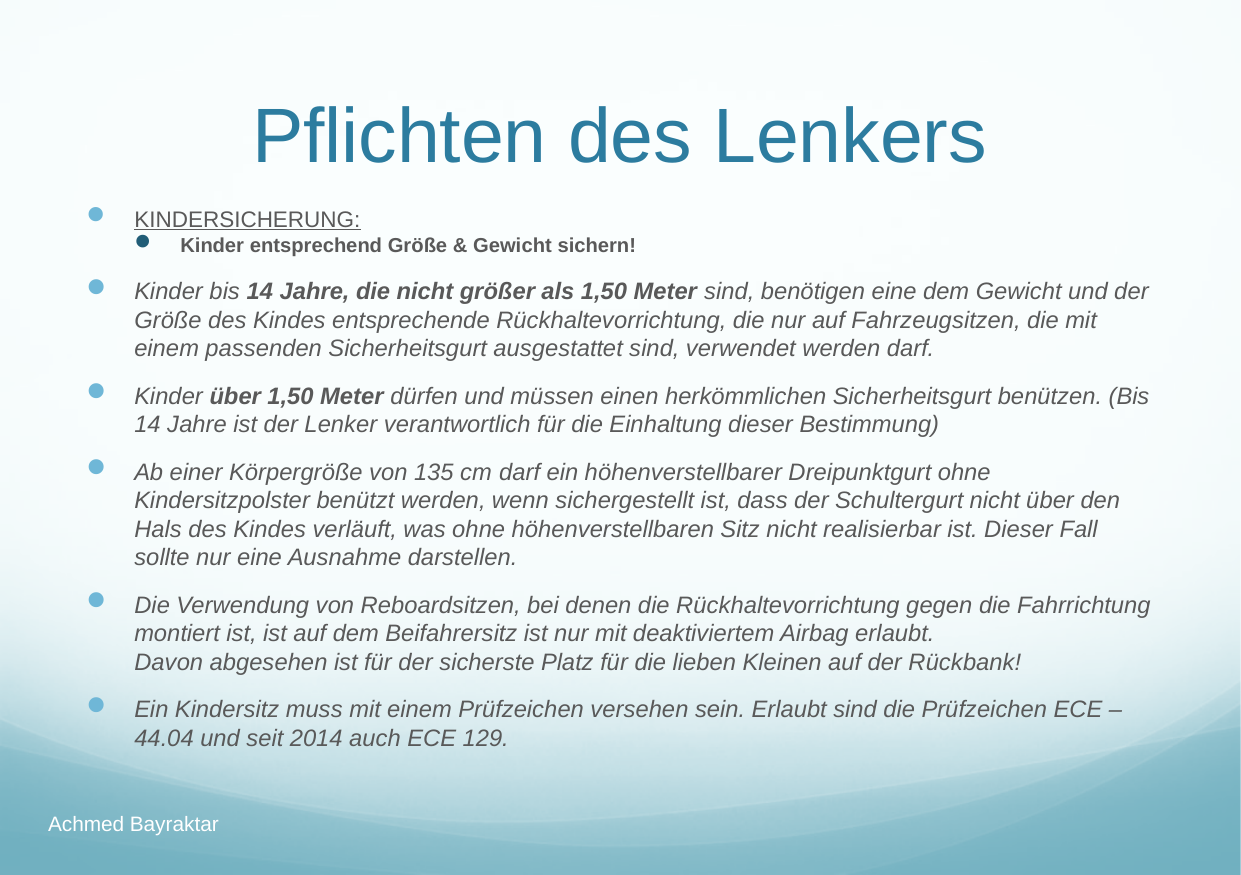

# Pflichten des Lenkers
KINDERSICHERUNG:
Kinder entsprechend Größe & Gewicht sichern!
Kinder bis 14 Jahre, die nicht größer als 1,50 Meter sind, benötigen eine dem Gewicht und der Größe des Kindes entsprechende Rückhaltevorrichtung, die nur auf Fahrzeugsitzen, die mit einem passenden Sicherheitsgurt ausgestattet sind, verwendet werden darf.
Kinder über 1,50 Meter dürfen und müssen einen herkömmlichen Sicherheitsgurt benützen. (Bis 14 Jahre ist der Lenker verantwortlich für die Einhaltung dieser Bestimmung)
Ab einer Körpergröße von 135 cm darf ein höhenverstellbarer Dreipunktgurt ohne Kindersitzpolster benützt werden, wenn sichergestellt ist, dass der Schultergurt nicht über den Hals des Kindes verläuft, was ohne höhenverstellbaren Sitz nicht realisierbar ist. Dieser Fall sollte nur eine Ausnahme darstellen.
Die Verwendung von Reboardsitzen, bei denen die Rückhaltevorrichtung gegen die Fahrrichtung montiert ist, ist auf dem Beifahrersitz ist nur mit deaktiviertem Airbag erlaubt.
Davon abgesehen ist für der sicherste Platz für die lieben Kleinen auf der Rückbank!
Ein Kindersitz muss mit einem Prüfzeichen versehen sein. Erlaubt sind die Prüfzeichen ECE – 44.04 und seit 2014 auch ECE 129.
Achmed Bayraktar